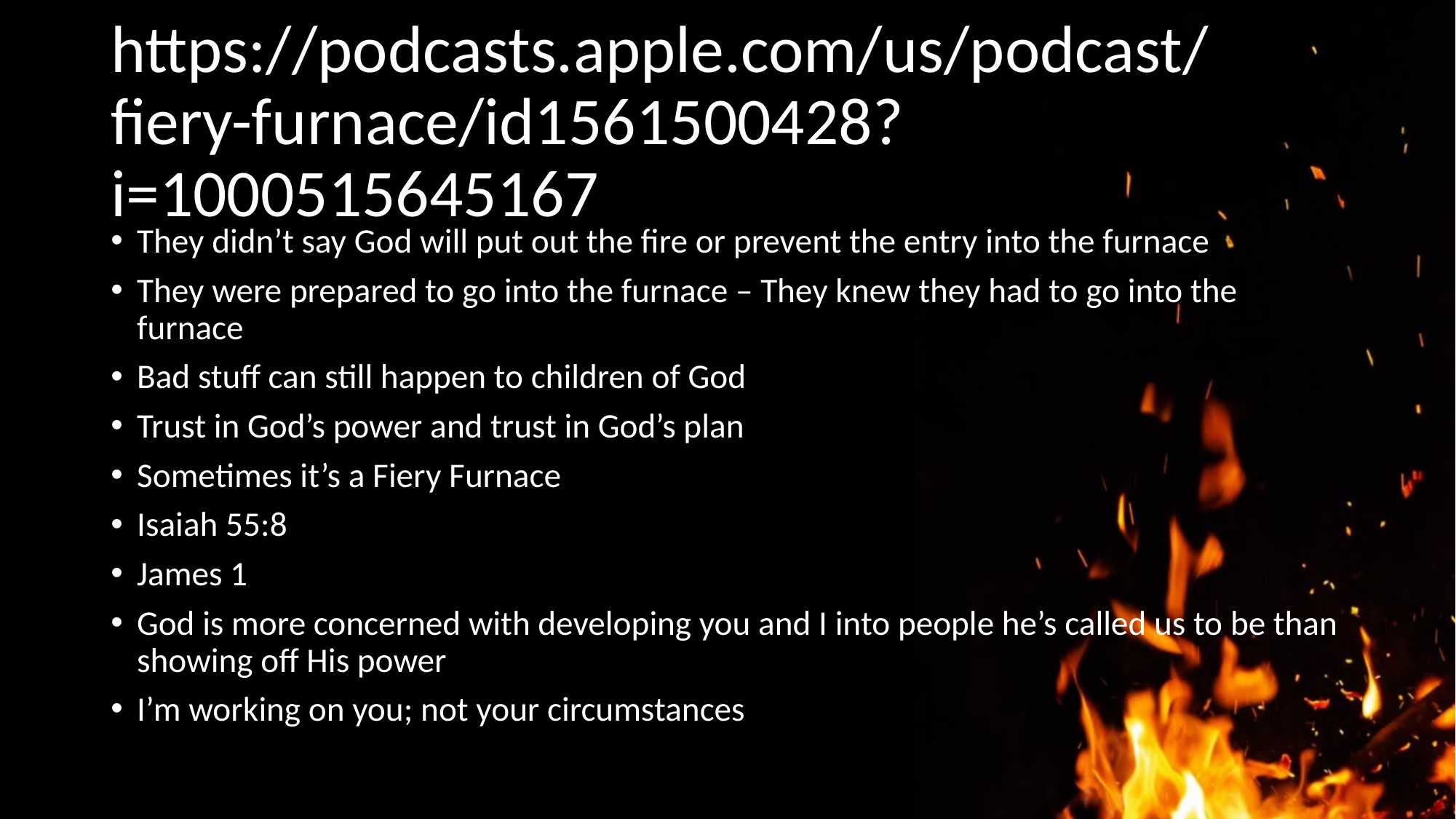

# https://podcasts.apple.com/us/podcast/fiery-furnace/id1561500428?i=1000515645167
They didn’t say God will put out the fire or prevent the entry into the furnace
They were prepared to go into the furnace – They knew they had to go into the furnace
Bad stuff can still happen to children of God
Trust in God’s power and trust in God’s plan
Sometimes it’s a Fiery Furnace
Isaiah 55:8
James 1
God is more concerned with developing you and I into people he’s called us to be than showing off His power
I’m working on you; not your circumstances